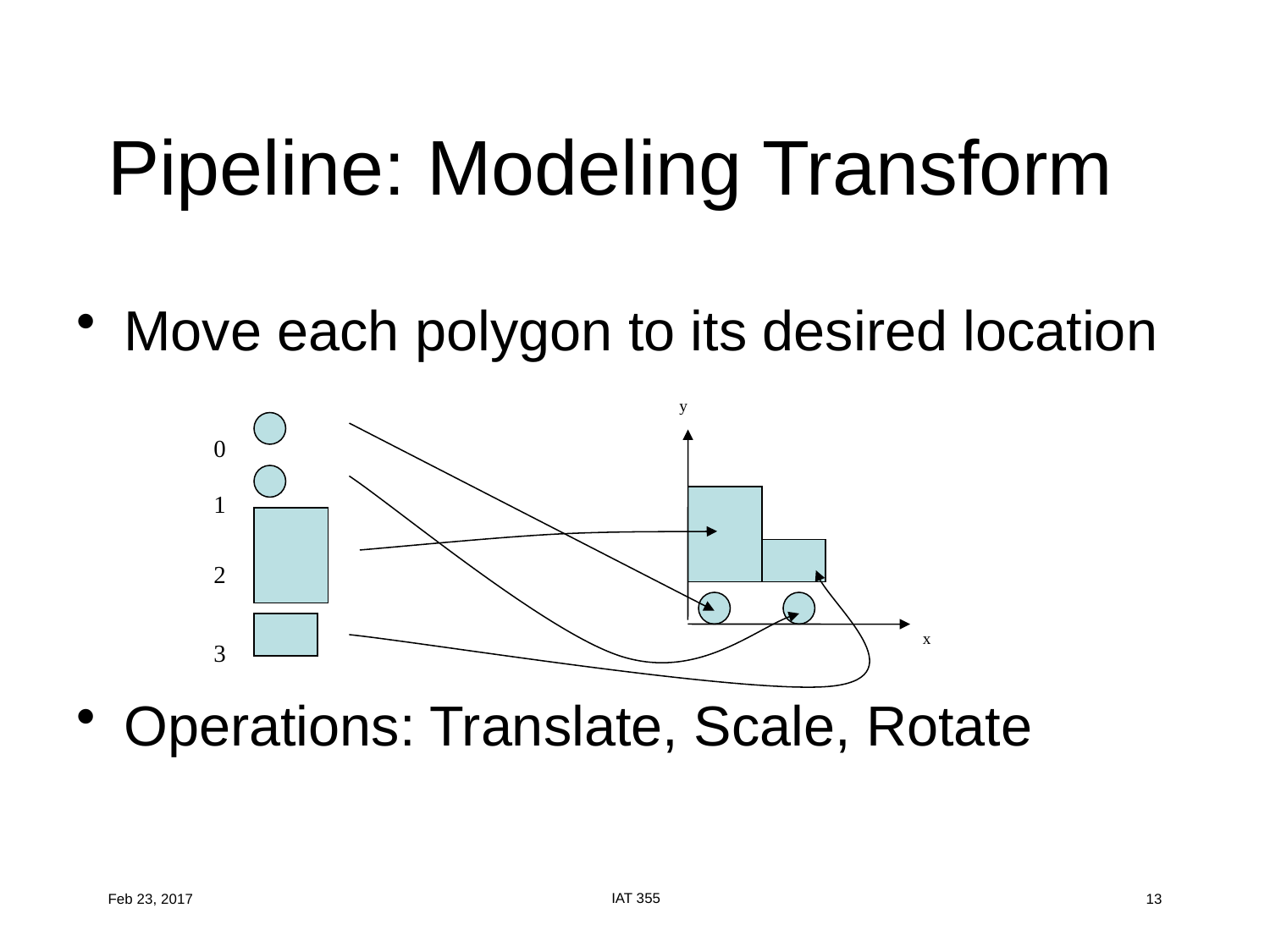

# Pipeline: Modeling Transform
Move each polygon to its desired location

Operations: Translate, Scale, Rotate
y
0
1
2
3

x

IAT 355
Feb 23, 2017
13